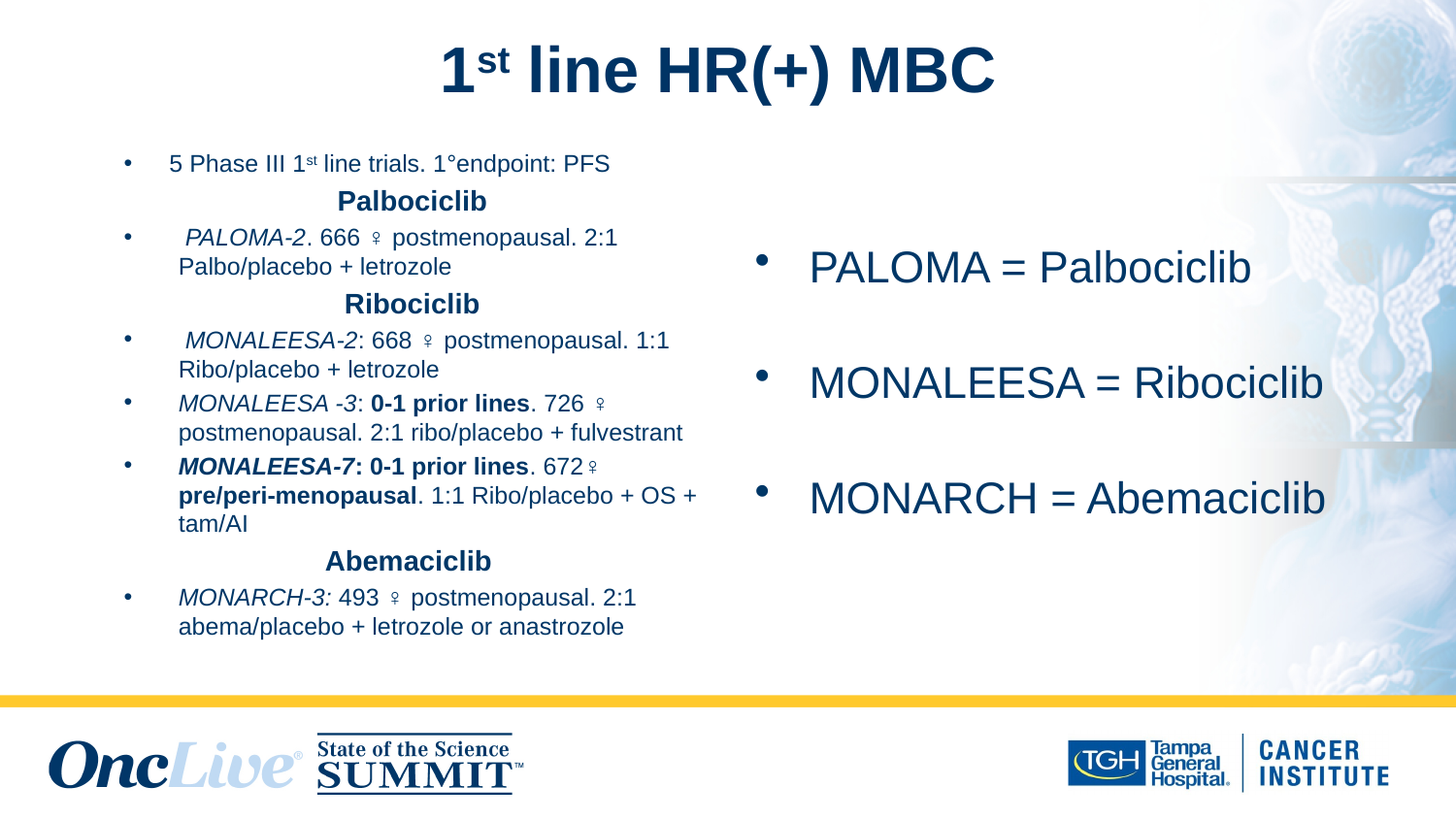

# 1st line HR(+) MBC
5 Phase III 1st line trials. 1°endpoint: PFS
Palbociclib
 PALOMA-2. 666 ♀ postmenopausal. 2:1 Palbo/placebo + letrozole
Ribociclib
 MONALEESA-2: 668 ♀ postmenopausal. 1:1 Ribo/placebo + letrozole
MONALEESA -3: 0-1 prior lines. 726 ♀ postmenopausal. 2:1 ribo/placebo + fulvestrant
MONALEESA-7: 0-1 prior lines. 672♀ pre/peri-menopausal. 1:1 Ribo/placebo + OS + tam/AI
Abemaciclib
MONARCH-3: 493 ♀ postmenopausal. 2:1 abema/placebo + letrozole or anastrozole
PALOMA = Palbociclib
MONALEESA = Ribociclib
MONARCH = Abemaciclib